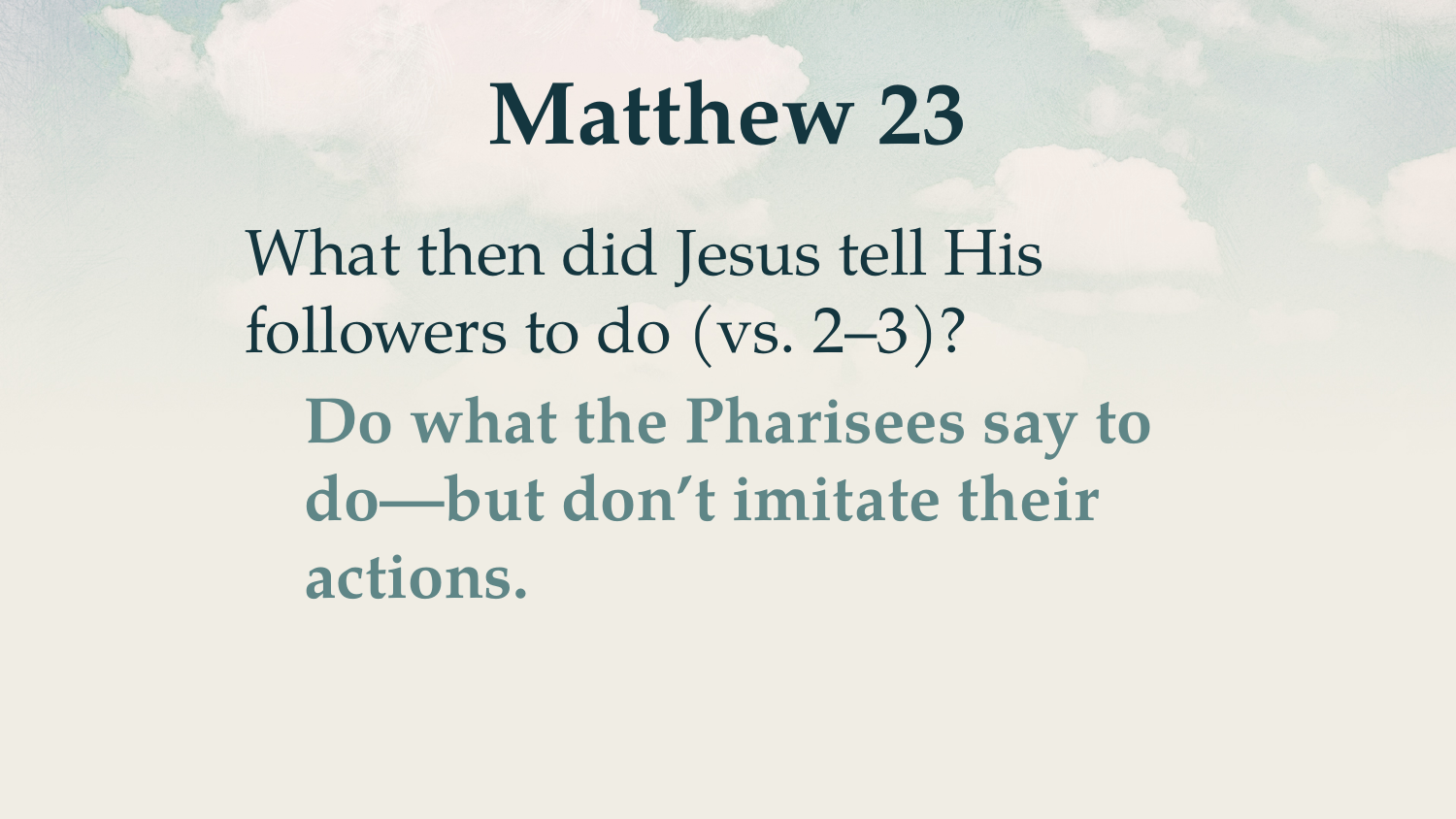

# Matthew 23
What then did Jesus tell His followers to do (vs. 2–3)?
Do what the Pharisees say to do—but don’t imitate their actions.